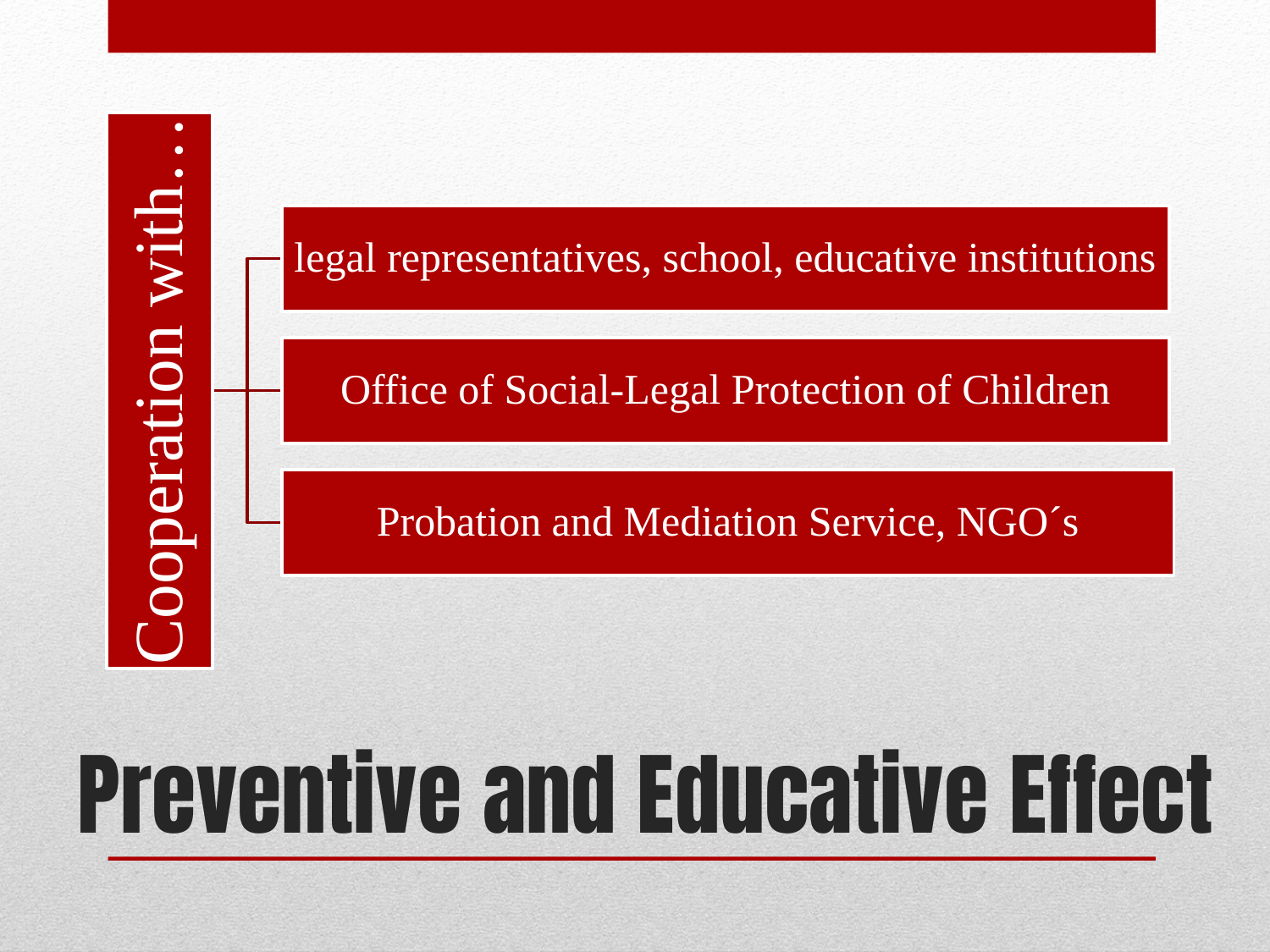

Cooperation with…
legal representatives, school, educative institutions
Office of Social-Legal Protection of Children
Probation and Mediation Service, NGO´s
# Preventive and Educative Effect